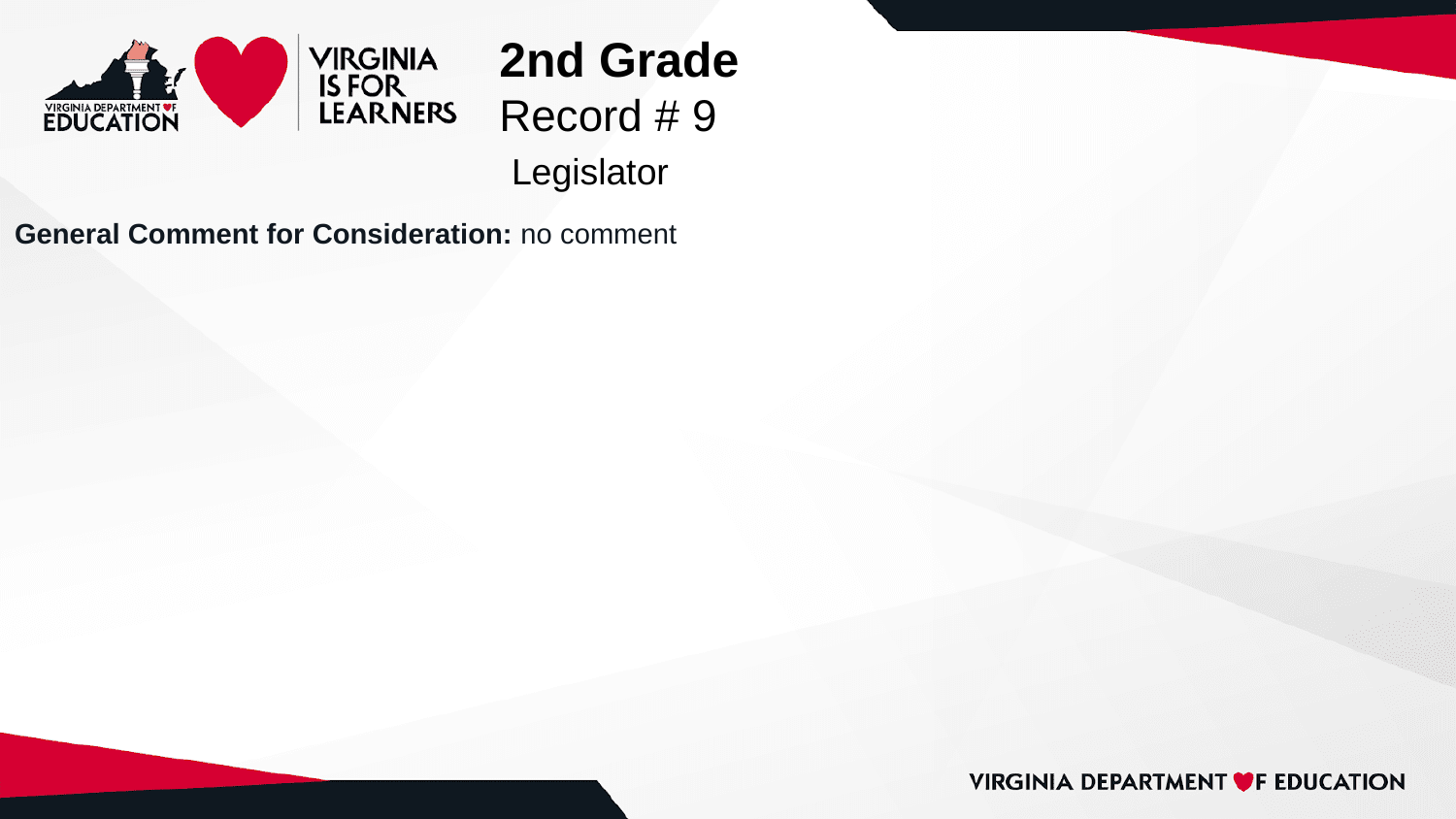

# 2nd Grade
Record # 9
 Legislator

General Comment for Consideration: no comment